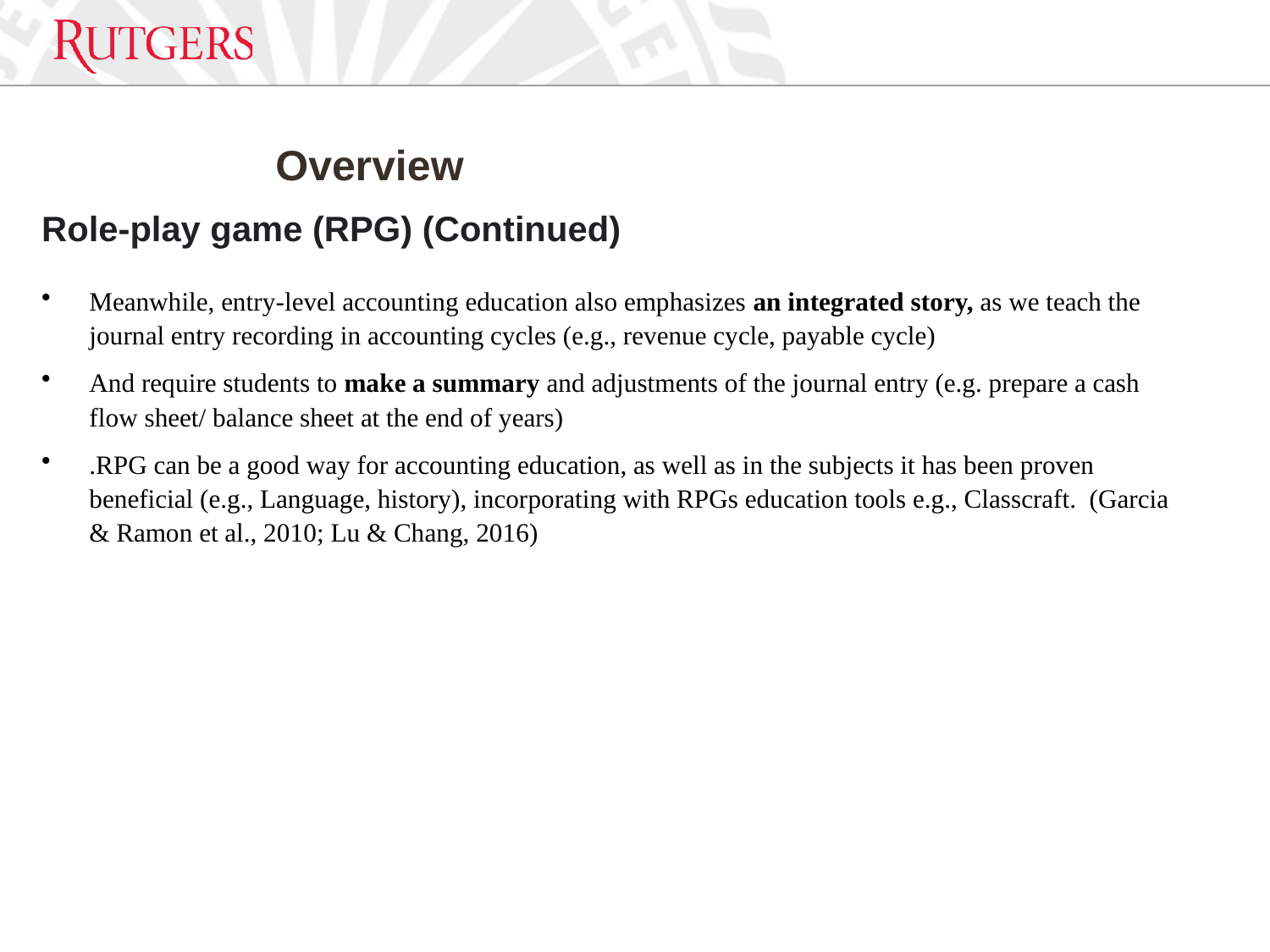

Overview
Role-play game (RPG) (Continued)
Meanwhile, entry-level accounting education also emphasizes an integrated story, as we teach the journal entry recording in accounting cycles (e.g., revenue cycle, payable cycle)
And require students to make a summary and adjustments of the journal entry (e.g. prepare a cash flow sheet/ balance sheet at the end of years)
.RPG can be a good way for accounting education, as well as in the subjects it has been proven beneficial (e.g., Language, history), incorporating with RPGs education tools e.g., Classcraft.  (Garcia & Ramon et al., 2010; Lu & Chang, 2016)